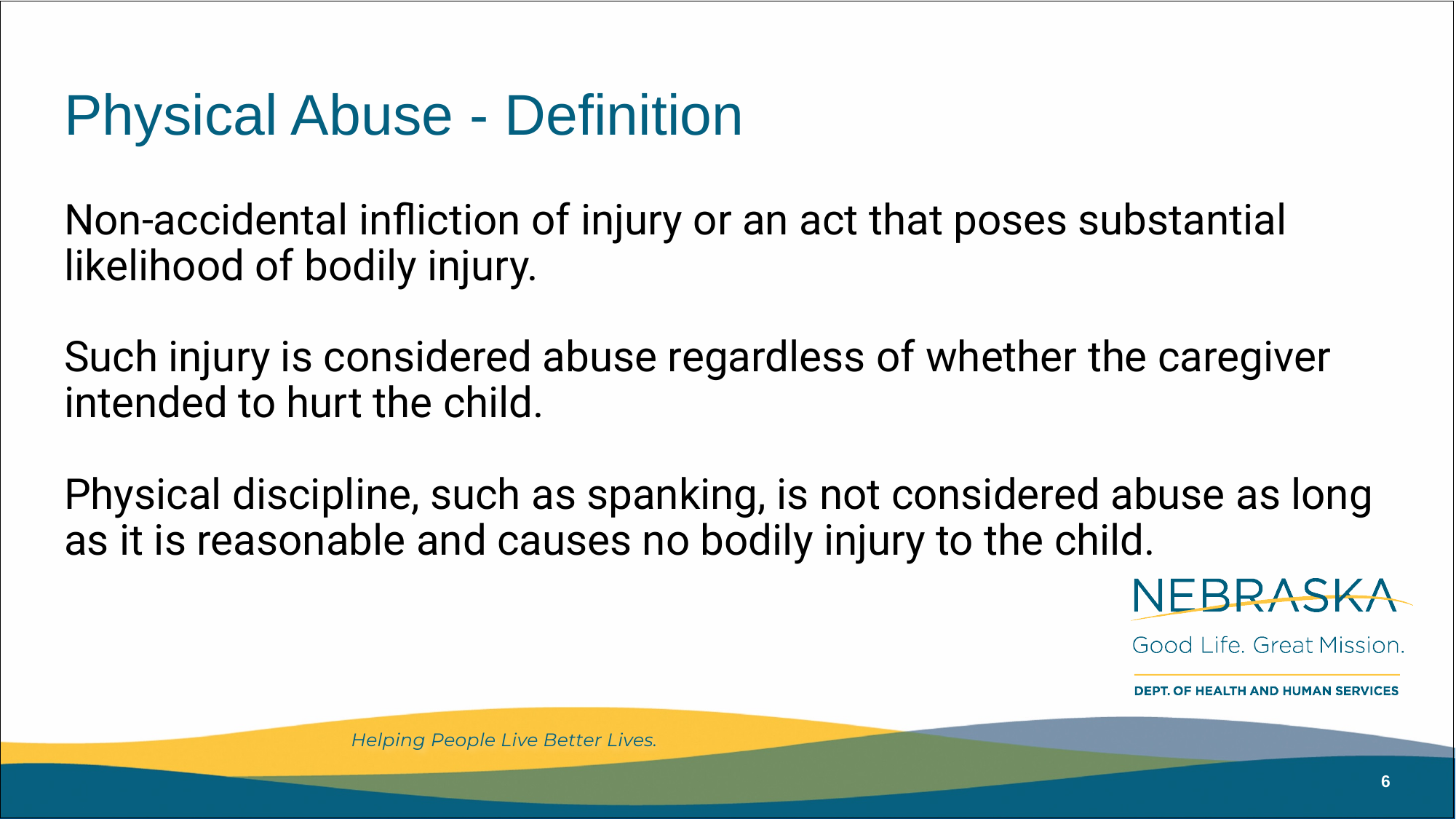

# Physical Abuse - Definition
Non-accidental infliction of injury or an act that poses substantial likelihood of bodily injury.

Such injury is considered abuse regardless of whether the caregiver intended to hurt the child.

Physical discipline, such as spanking, is not considered abuse as long as it is reasonable and causes no bodily injury to the child. ​